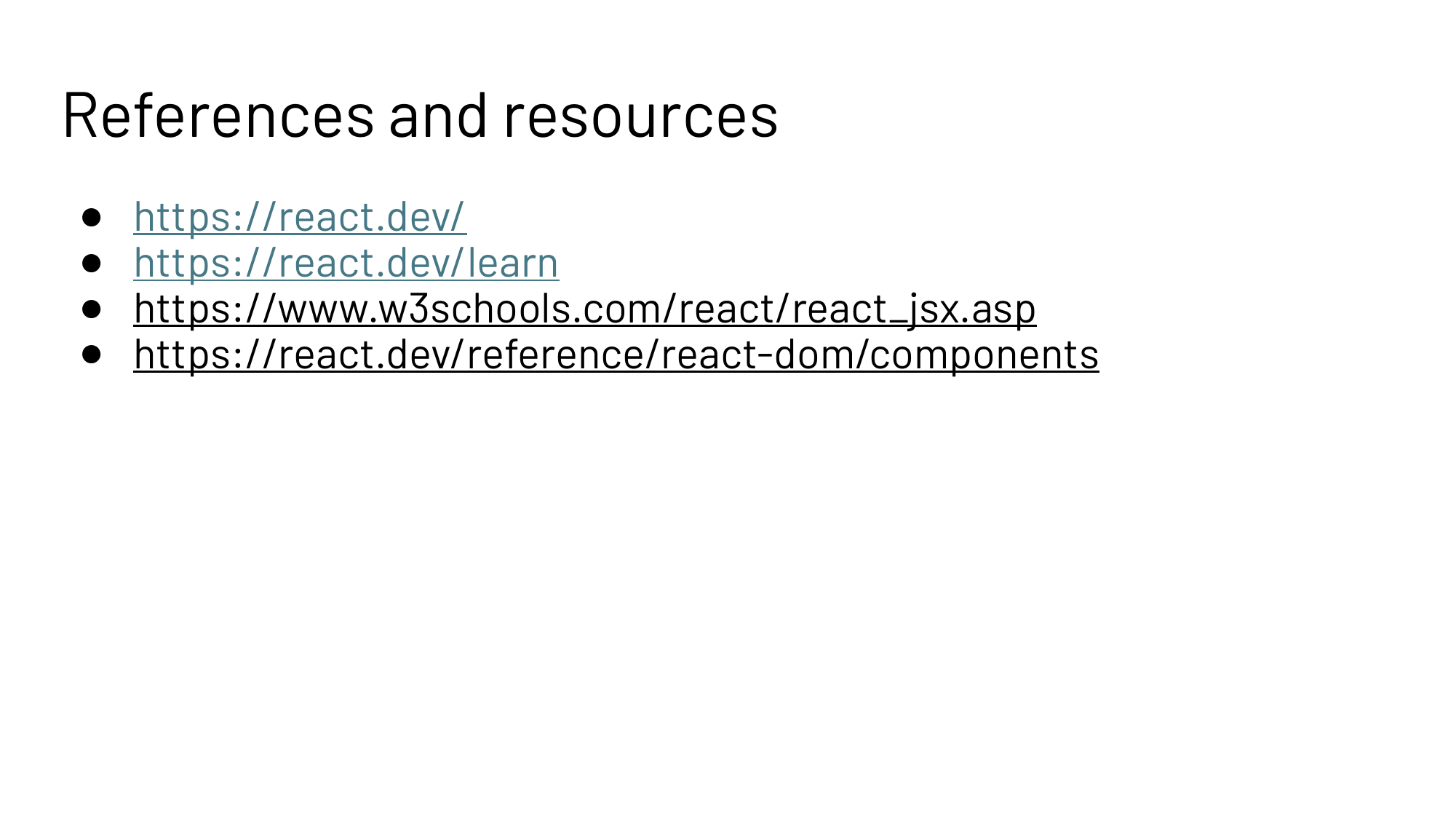

# References and resources
https://react.dev/
https://react.dev/learn
https://www.w3schools.com/react/react_jsx.asp
https://react.dev/reference/react-dom/components